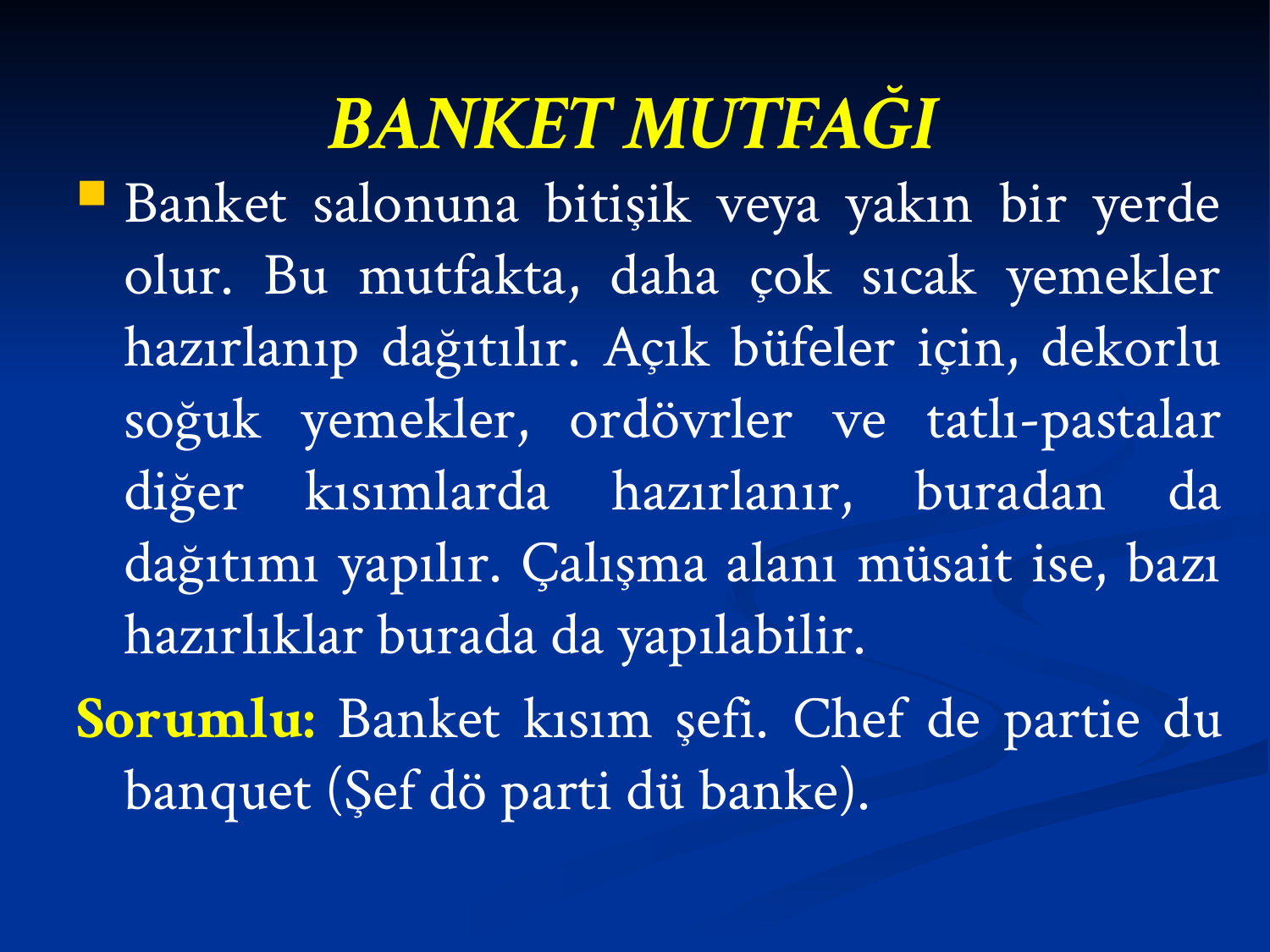

# BANKET MUTFAĞI
Banket salonuna bitişik veya yakın bir yerde olur. Bu mutfakta, daha çok sıcak yemekler hazırlanıp dağıtılır. Açık büfeler için, dekorlu soğuk yemekler, ordövrler ve tatlı-pastalar diğer kısımlarda hazırlanır, buradan da dağıtımı yapılır. Çalışma alanı müsait ise, bazı hazırlıklar burada da yapılabilir.
Sorumlu: Banket kısım şefi. Chef de partie du banquet (Şef dö parti dü banke).